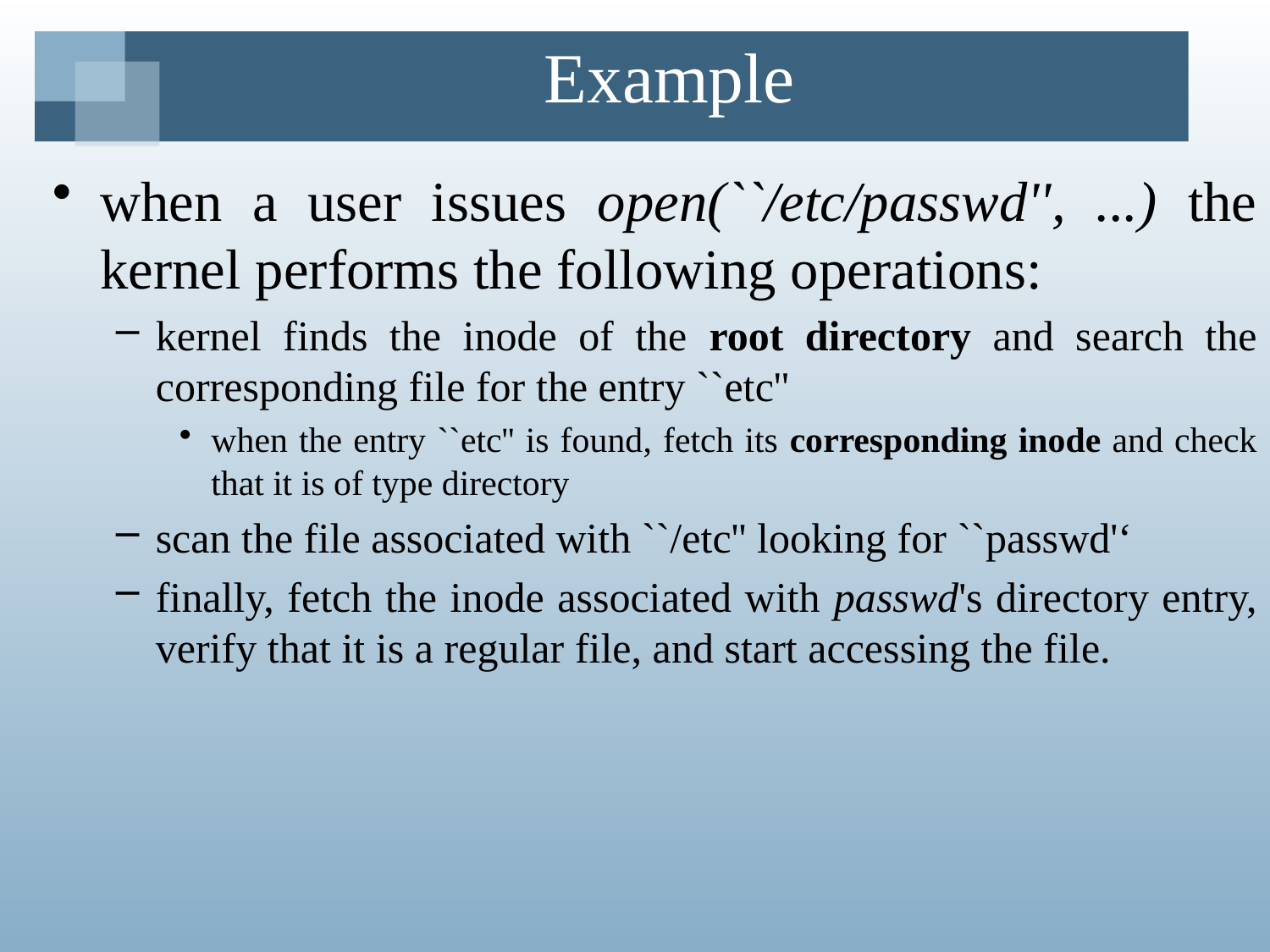

# Example
when a user issues open(``/etc/passwd'', ...) the kernel performs the following operations:
kernel finds the inode of the root directory and search the corresponding file for the entry ``etc''
when the entry ``etc'' is found, fetch its corresponding inode and check that it is of type directory
scan the file associated with ``/etc'' looking for ``passwd'‘
finally, fetch the inode associated with passwd's directory entry, verify that it is a regular file, and start accessing the file.